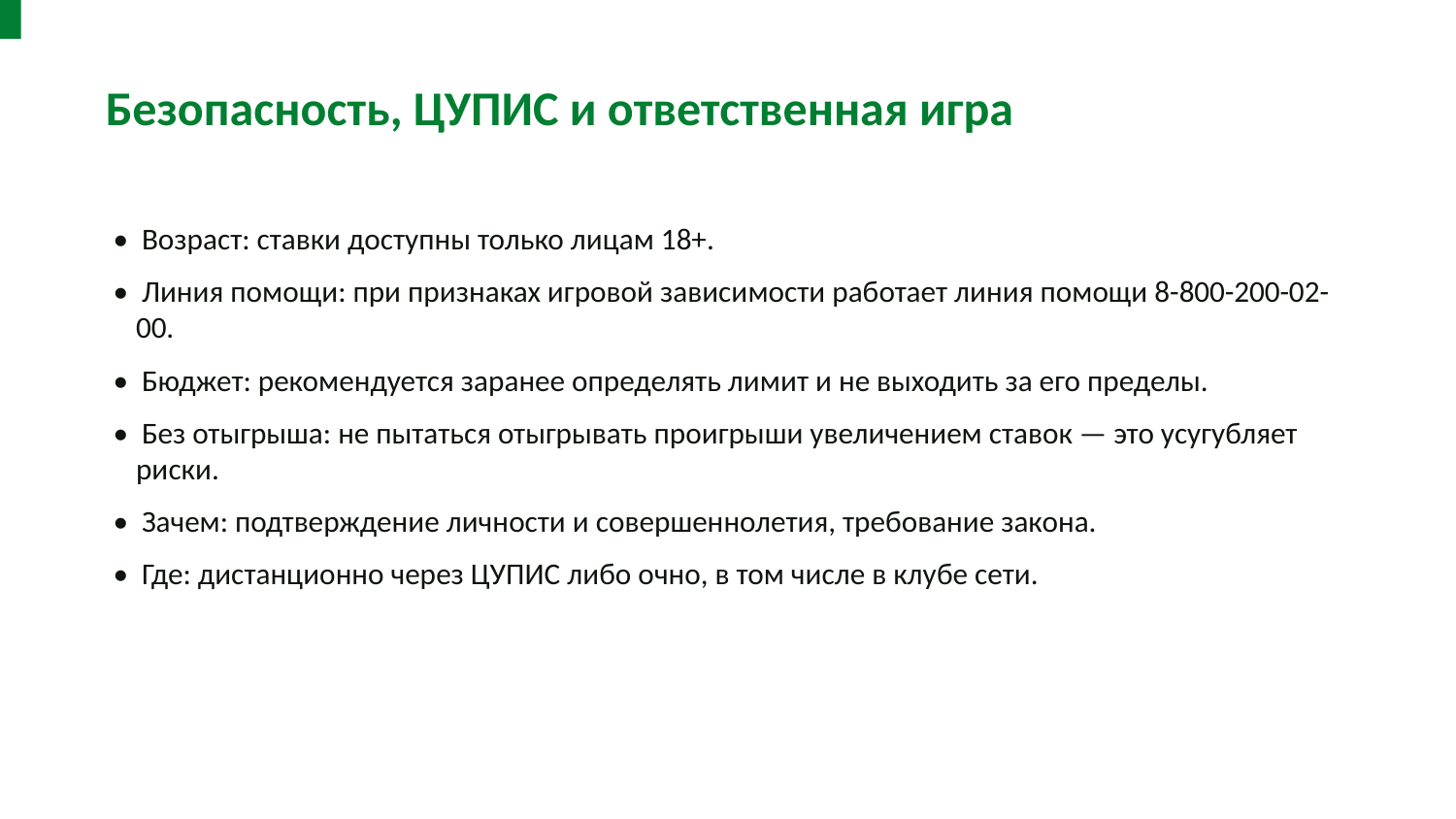

Безопасность, ЦУПИС и ответственная игра
•  Возраст: ставки доступны только лицам 18+.
•  Линия помощи: при признаках игровой зависимости работает линия помощи 8-800-200-02-00.
•  Бюджет: рекомендуется заранее определять лимит и не выходить за его пределы.
•  Без отыгрыша: не пытаться отыгрывать проигрыши увеличением ставок — это усугубляет риски.
•  Зачем: подтверждение личности и совершеннолетия, требование закона.
•  Где: дистанционно через ЦУПИС либо очно, в том числе в клубе сети.